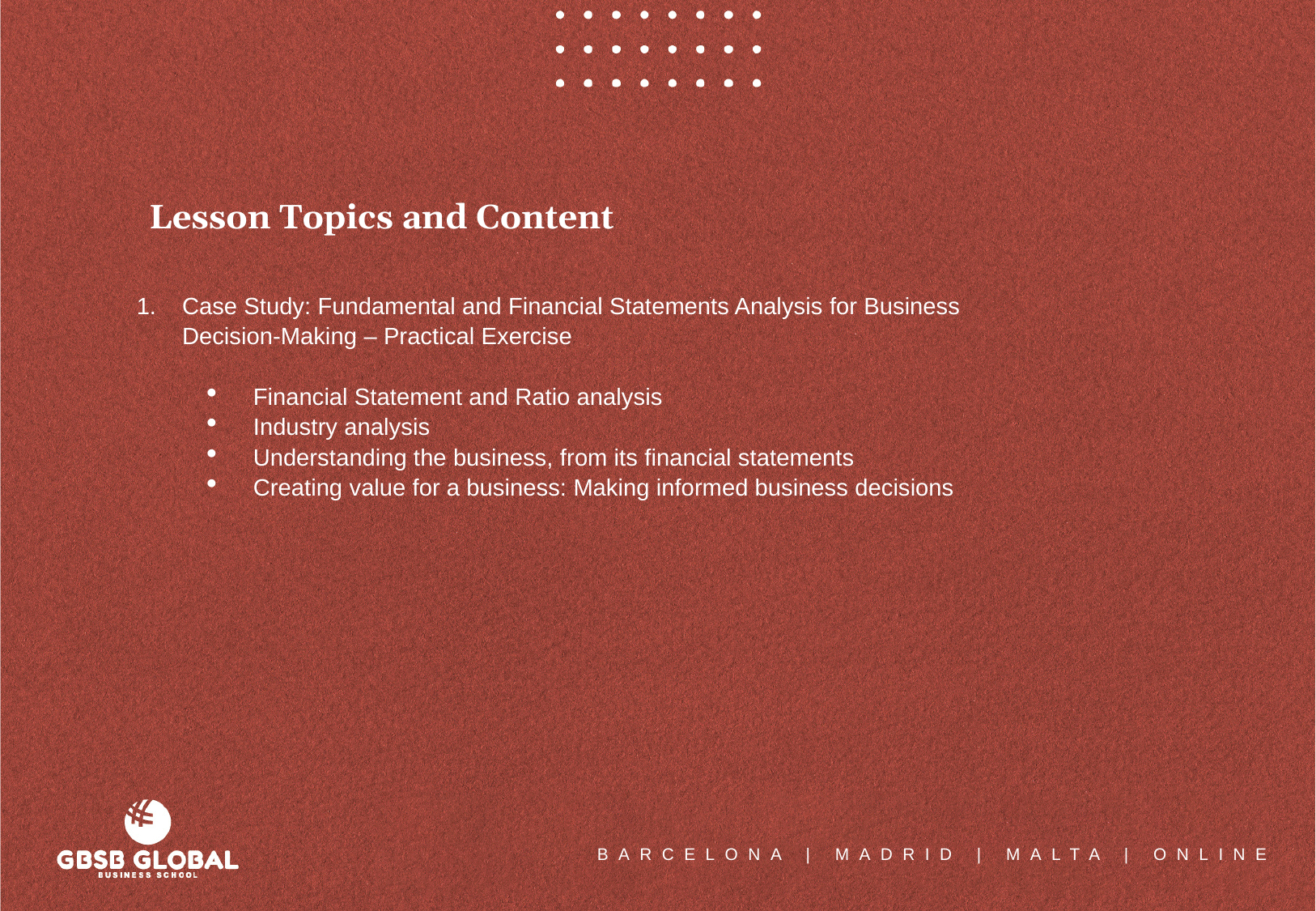

Lesson Topics and Content
Case Study: Fundamental and Financial Statements Analysis for Business Decision-Making – Practical Exercise

Financial Statement and Ratio analysis
Industry analysis
Understanding the business, from its financial statements
Creating value for a business: Making informed business decisions